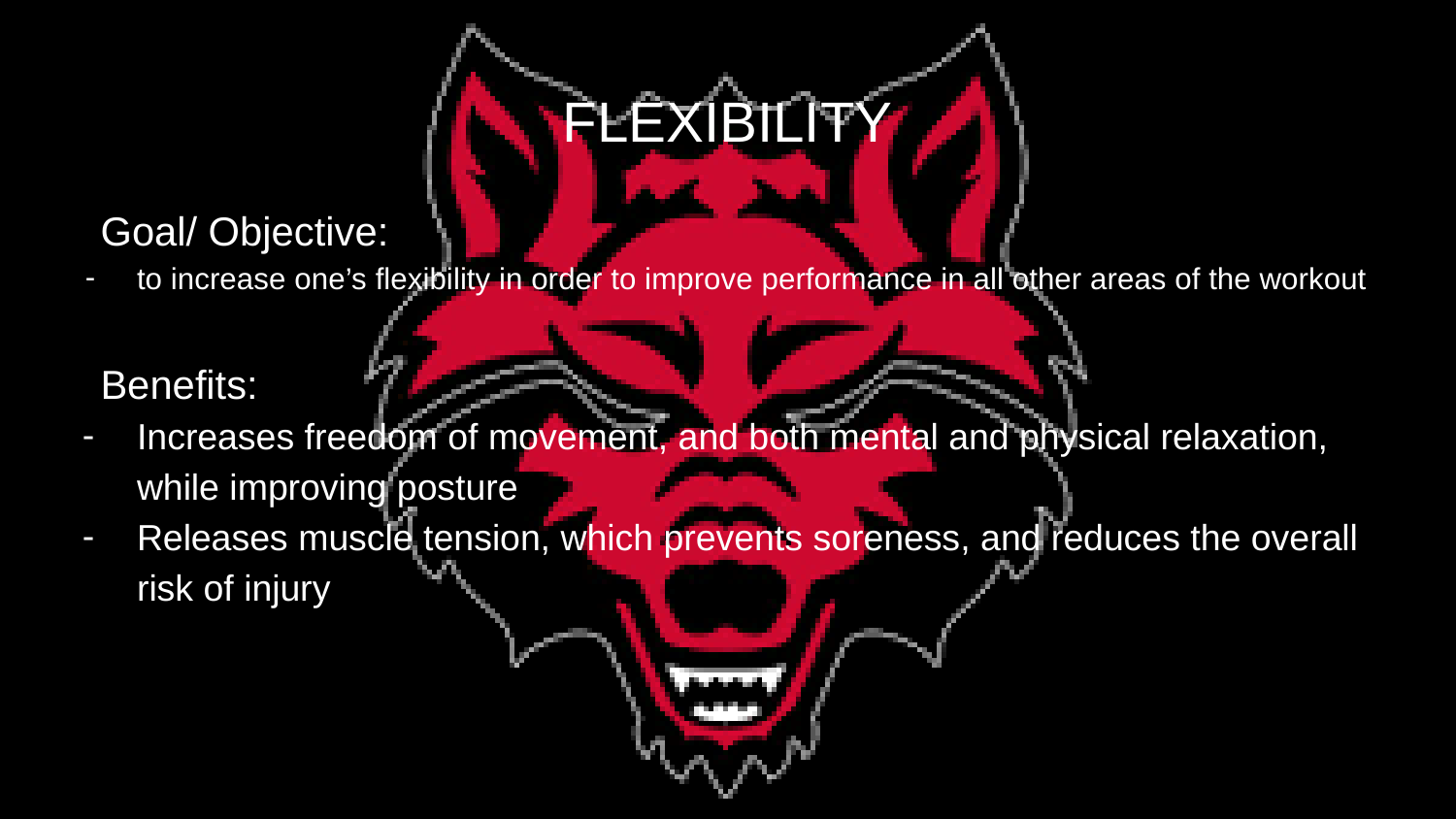

# FLEXIBILITY
Goal/ Objective:
to increase one’s flexibility in order to improve performance in all other areas of the workout

Benefits:
Increases freedom of movement, and both mental and physical relaxation, while improving posture
Releases muscle tension, which prevents soreness, and reduces the overall risk of injury